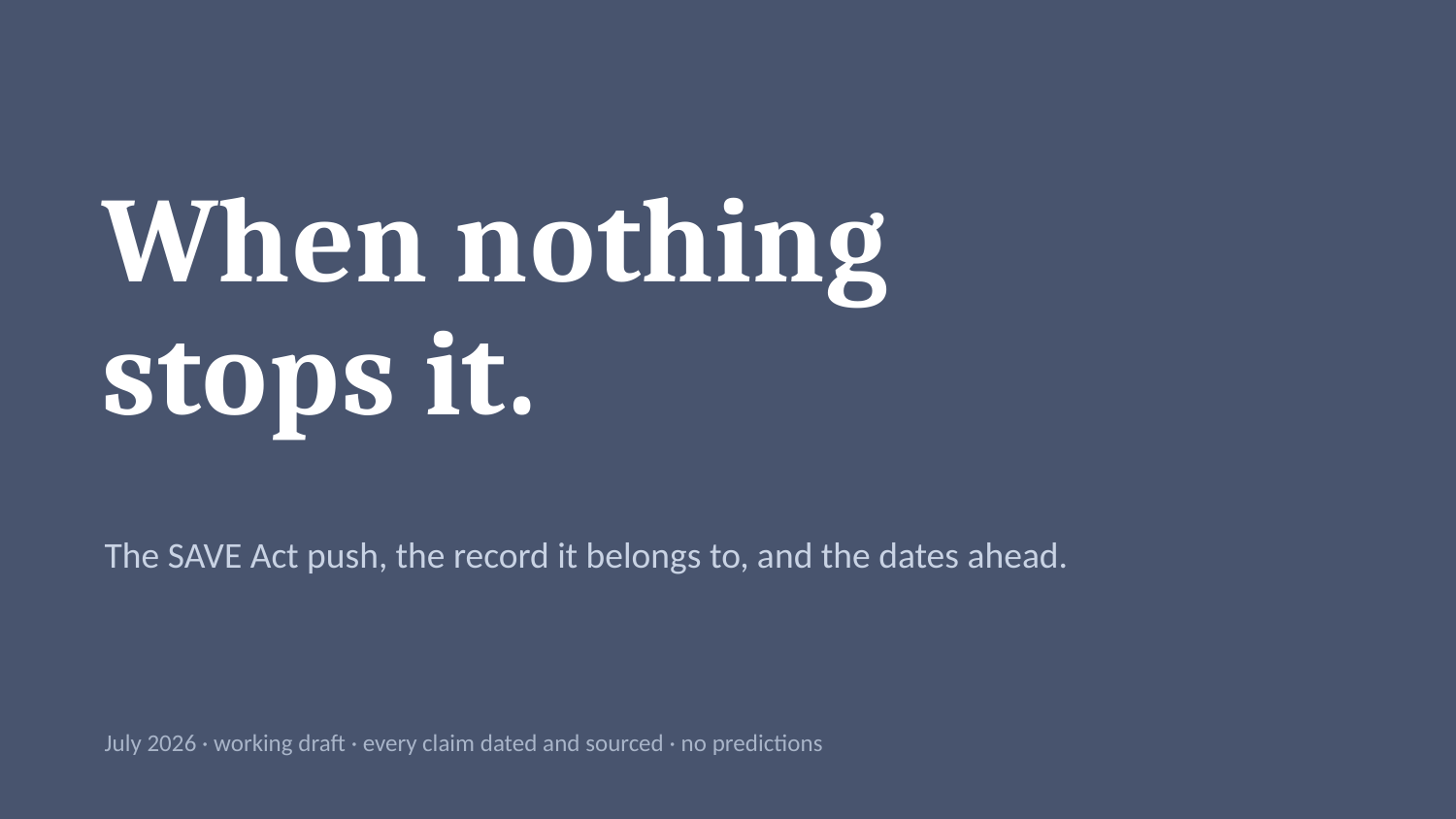

When nothing
stops it.
The SAVE Act push, the record it belongs to, and the dates ahead.
July 2026 · working draft · every claim dated and sourced · no predictions